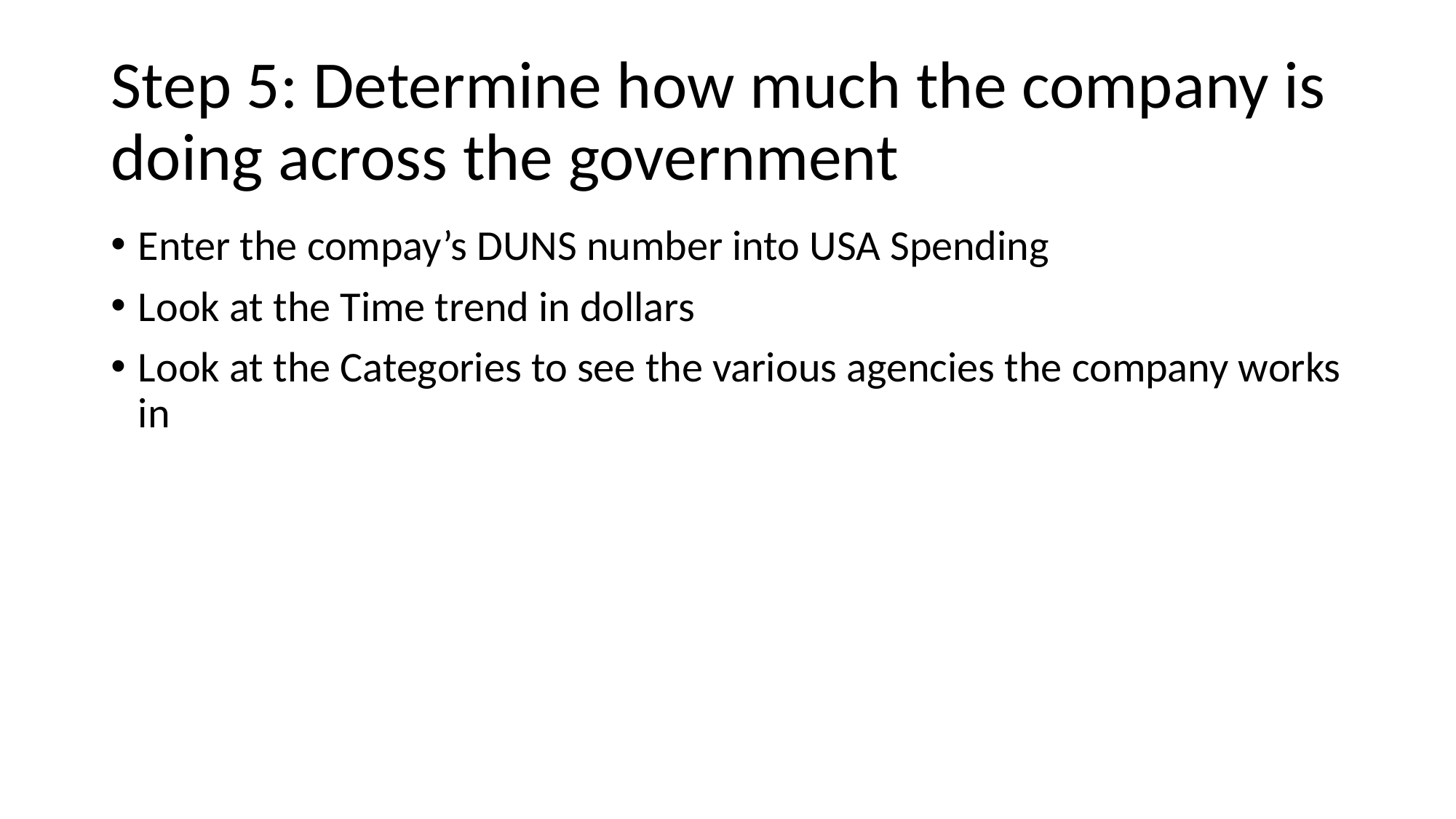

# Step 5: Determine how much the company is doing across the government
Enter the compay’s DUNS number into USA Spending
Look at the Time trend in dollars
Look at the Categories to see the various agencies the company works in